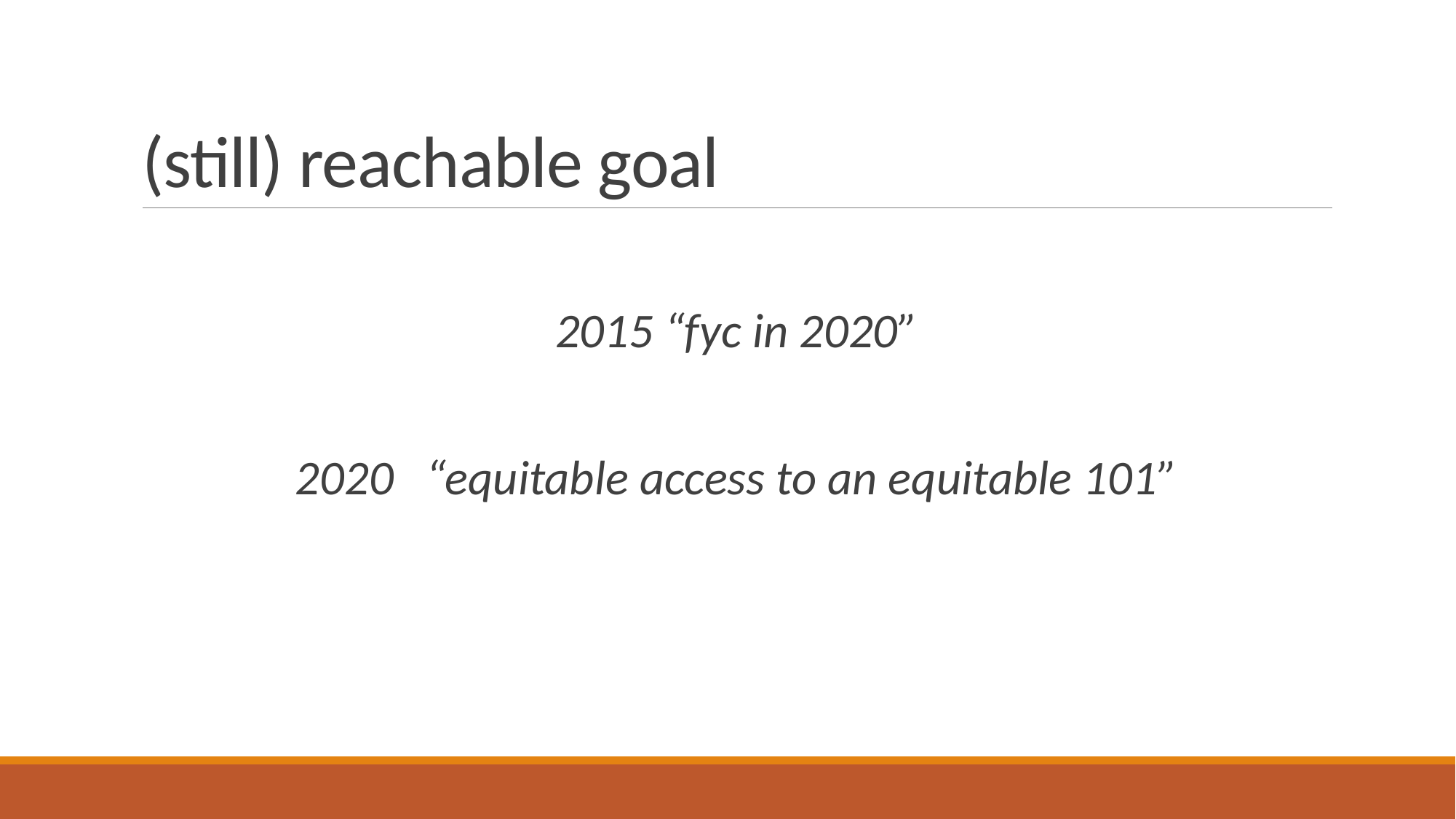

# (still) reachable goal

2015 “fyc in 2020”

2020   “equitable access to an equitable 101”